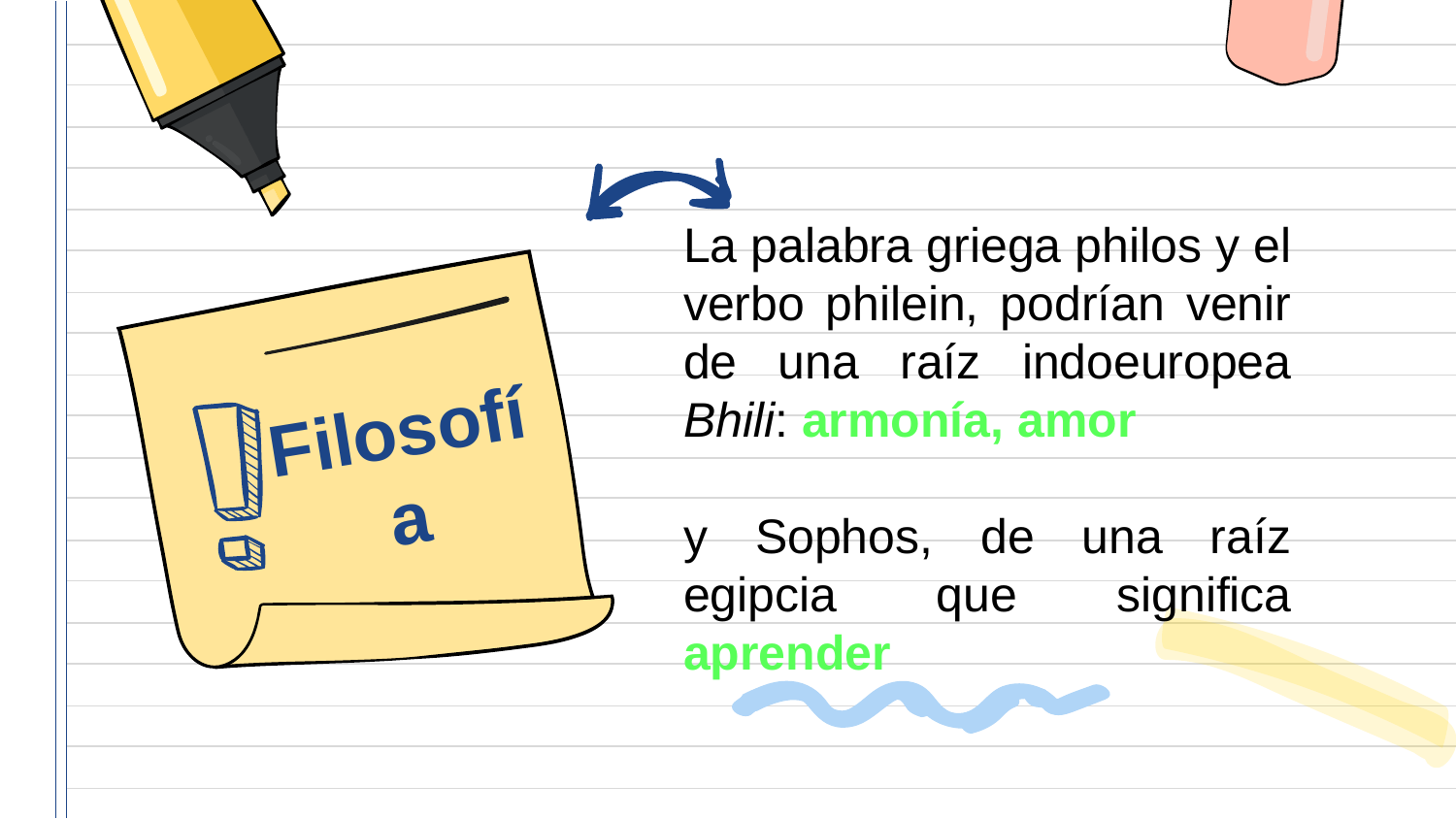

La palabra griega philos y el verbo philein, podrían venir de una raíz indoeuropea Bhili: armonía, amor

y Sophos, de una raíz egipcia que significa aprender

Filosofía